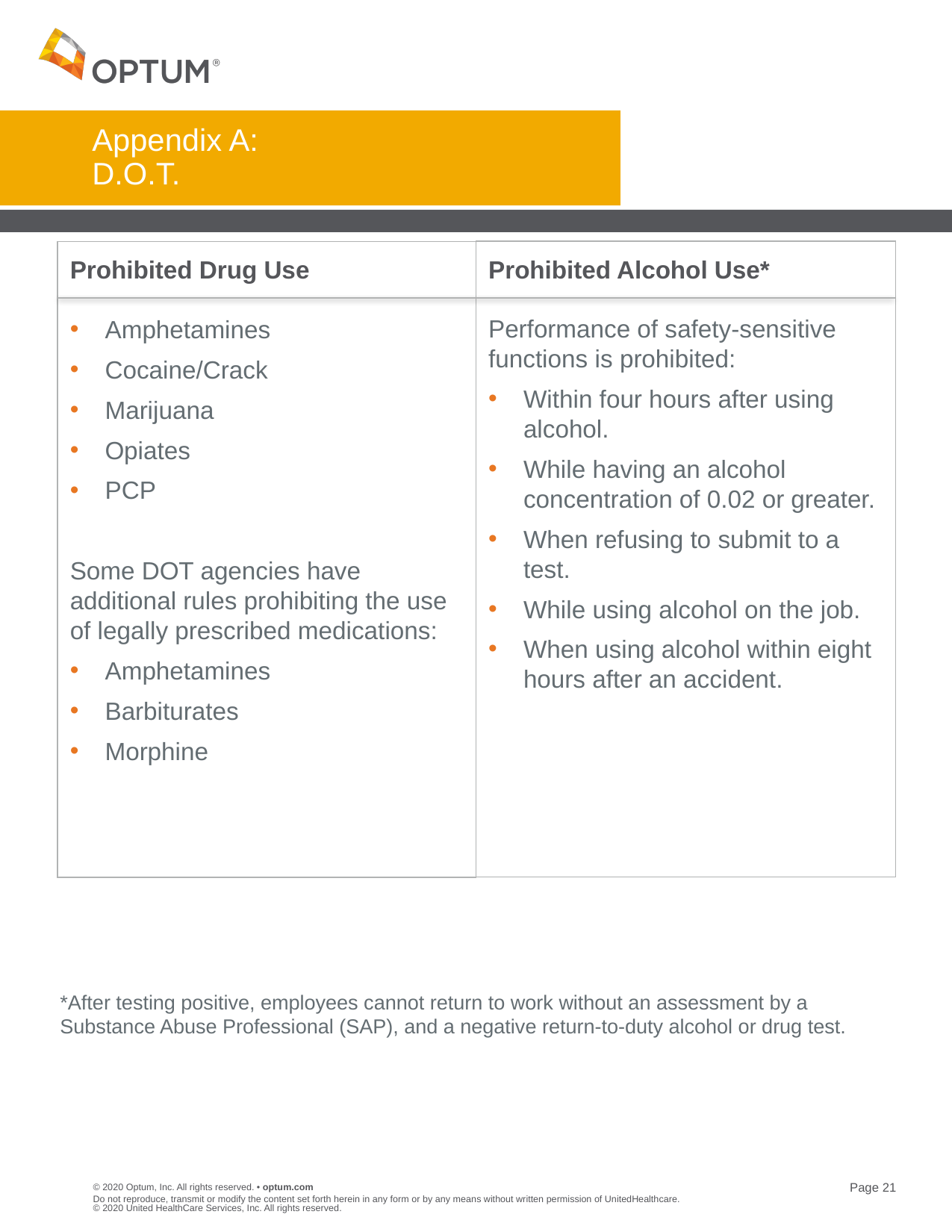

# Appendix A: D.O.T.
Prohibited Alcohol Use*

Performance of safety-sensitive functions is prohibited:
Within four hours after using alcohol.
While having an alcohol concentration of 0.02 or greater.
When refusing to submit to a test.
While using alcohol on the job.
When using alcohol within eight hours after an accident.

Prohibited Drug Use

Amphetamines
Cocaine/Crack
Marijuana
Opiates
PCP

Some DOT agencies have additional rules prohibiting the use of legally prescribed medications:
Amphetamines
Barbiturates
Morphine

*After testing positive, employees cannot return to work without an assessment by a Substance Abuse Professional (SAP), and a negative return-to-duty alcohol or drug test.

Do not reproduce, transmit or modify the content set forth herein in any form or by any means without written permission of UnitedHealthcare. © 2020 United HealthCare Services, Inc. All rights reserved.